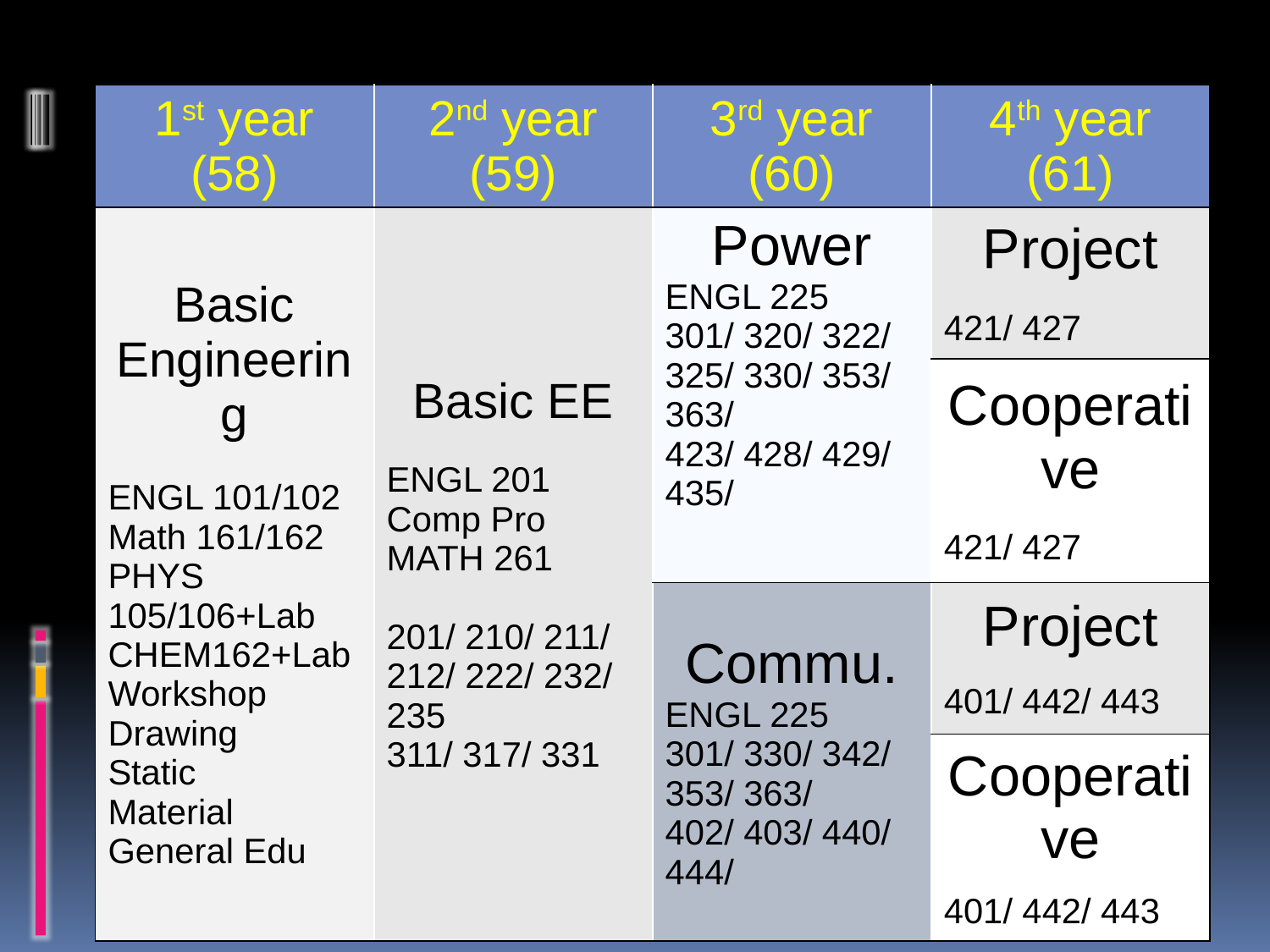

| 1st year (58) | 2nd year (59) | 3rd year (60) | 4th year (61) |
| --- | --- | --- | --- |
| Basic Engineering ENGL 101/102 Math 161/162 PHYS 105/106+Lab CHEM162+Lab Workshop Drawing Static Material General Edu | Basic EE ENGL 201 Comp Pro MATH 261 201/ 210/ 211/ 212/ 222/ 232/ 235 311/ 317/ 331 | Power ENGL 225 301/ 320/ 322/ 325/ 330/ 353/ 363/ 423/ 428/ 429/ 435/ | Project 421/ 427 |
|  |  |  | Cooperative 421/ 427 |
|  |  | Commu. ENGL 225 301/ 330/ 342/ 353/ 363/ 402/ 403/ 440/ 444/ | Project 401/ 442/ 443 |
|  |  |  | Cooperative 401/ 442/ 443 |